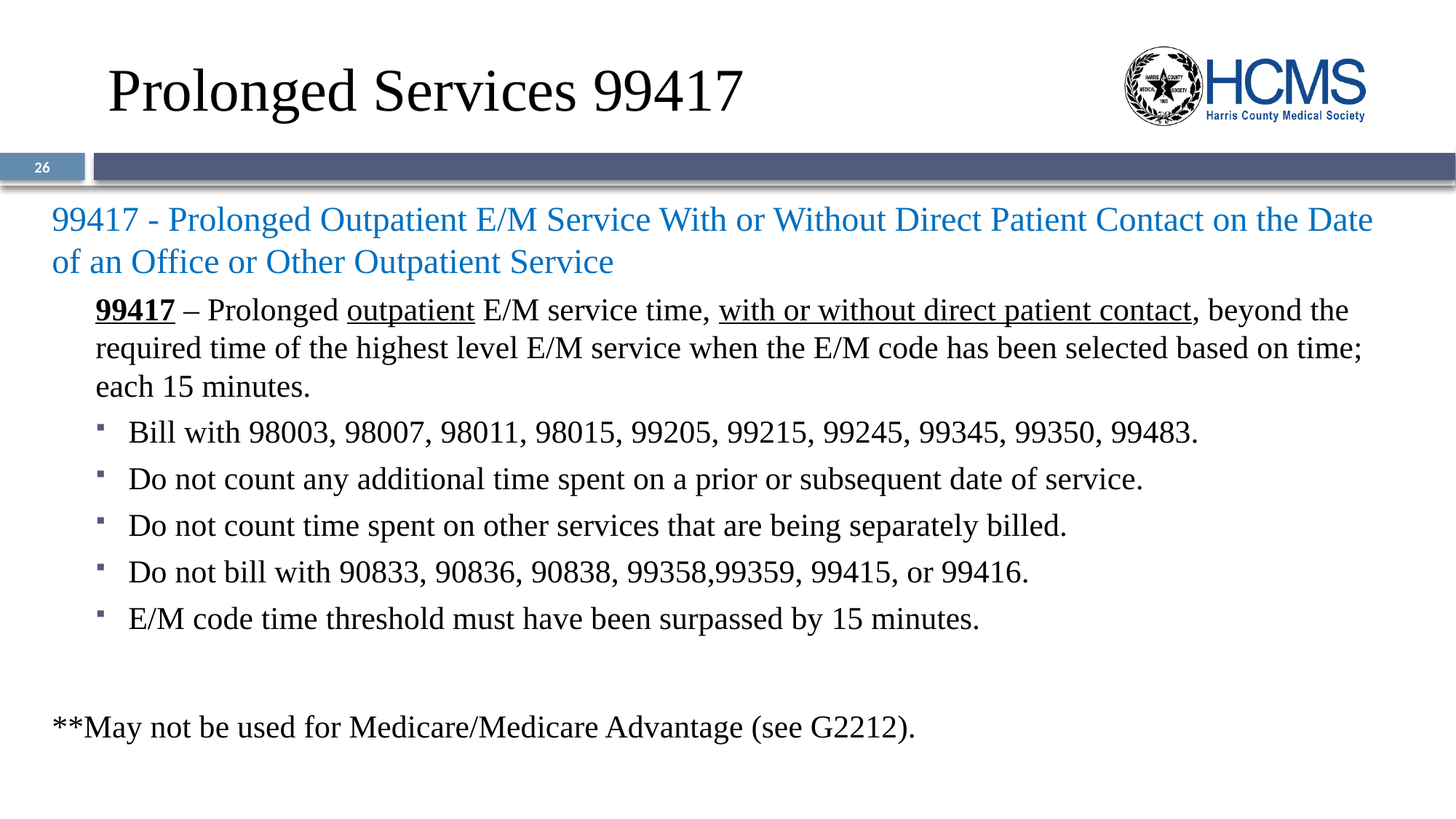

# Prolonged Services 99417
26
99417 - Prolonged Outpatient E/M Service With or Without Direct Patient Contact on the Date of an Office or Other Outpatient Service
99417 – Prolonged outpatient E/M service time, with or without direct patient contact, beyond the required time of the highest level E/M service when the E/M code has been selected based on time; each 15 minutes.
Bill with 98003, 98007, 98011, 98015, 99205, 99215, 99245, 99345, 99350, 99483.
Do not count any additional time spent on a prior or subsequent date of service.
Do not count time spent on other services that are being separately billed.
Do not bill with 90833, 90836, 90838, 99358,99359, 99415, or 99416.
E/M code time threshold must have been surpassed by 15 minutes.

**May not be used for Medicare/Medicare Advantage (see G2212).

CMS